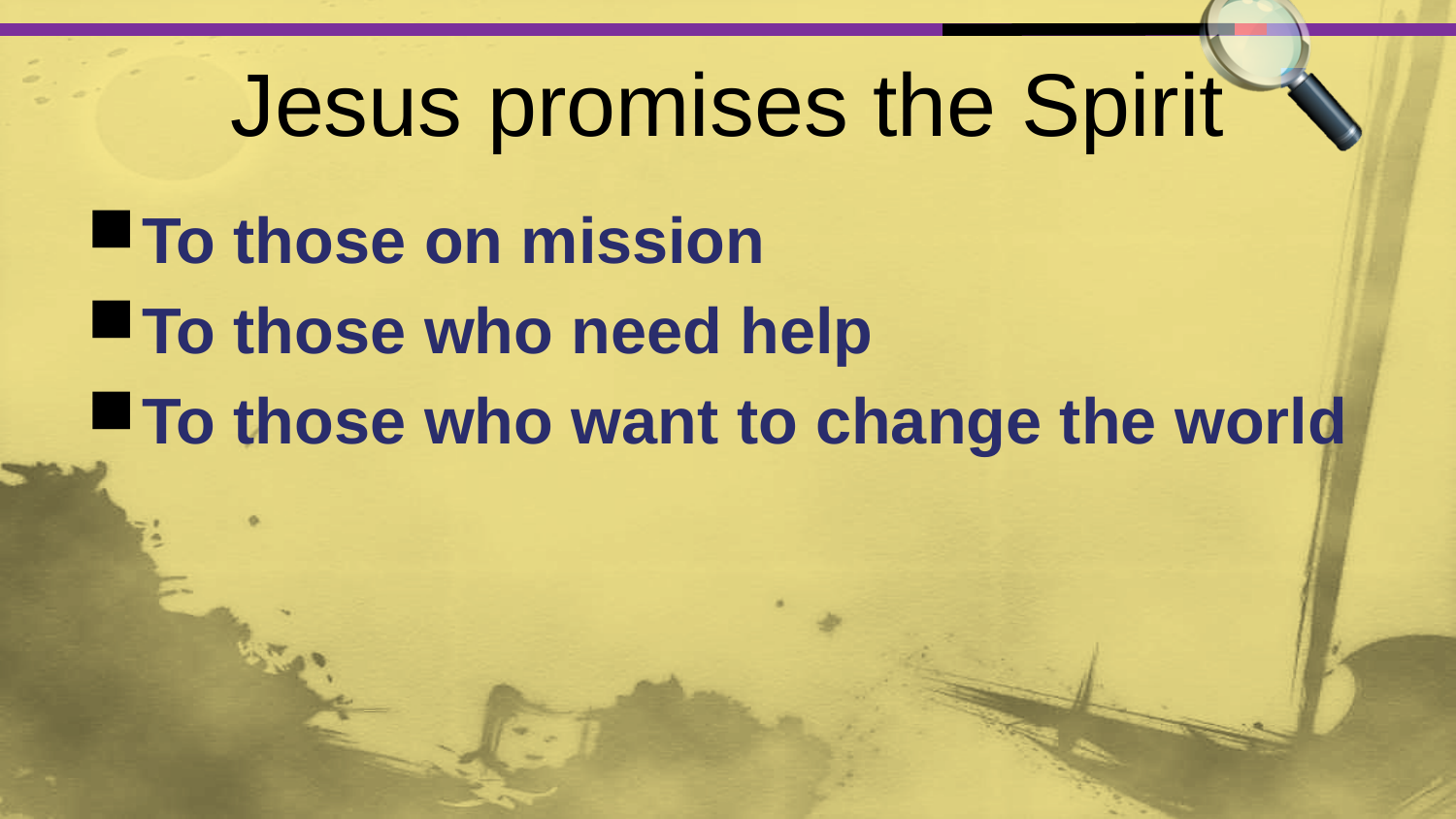

# Jesus promises the Spirit
To those on mission
To those who need help
To those who want to change the world